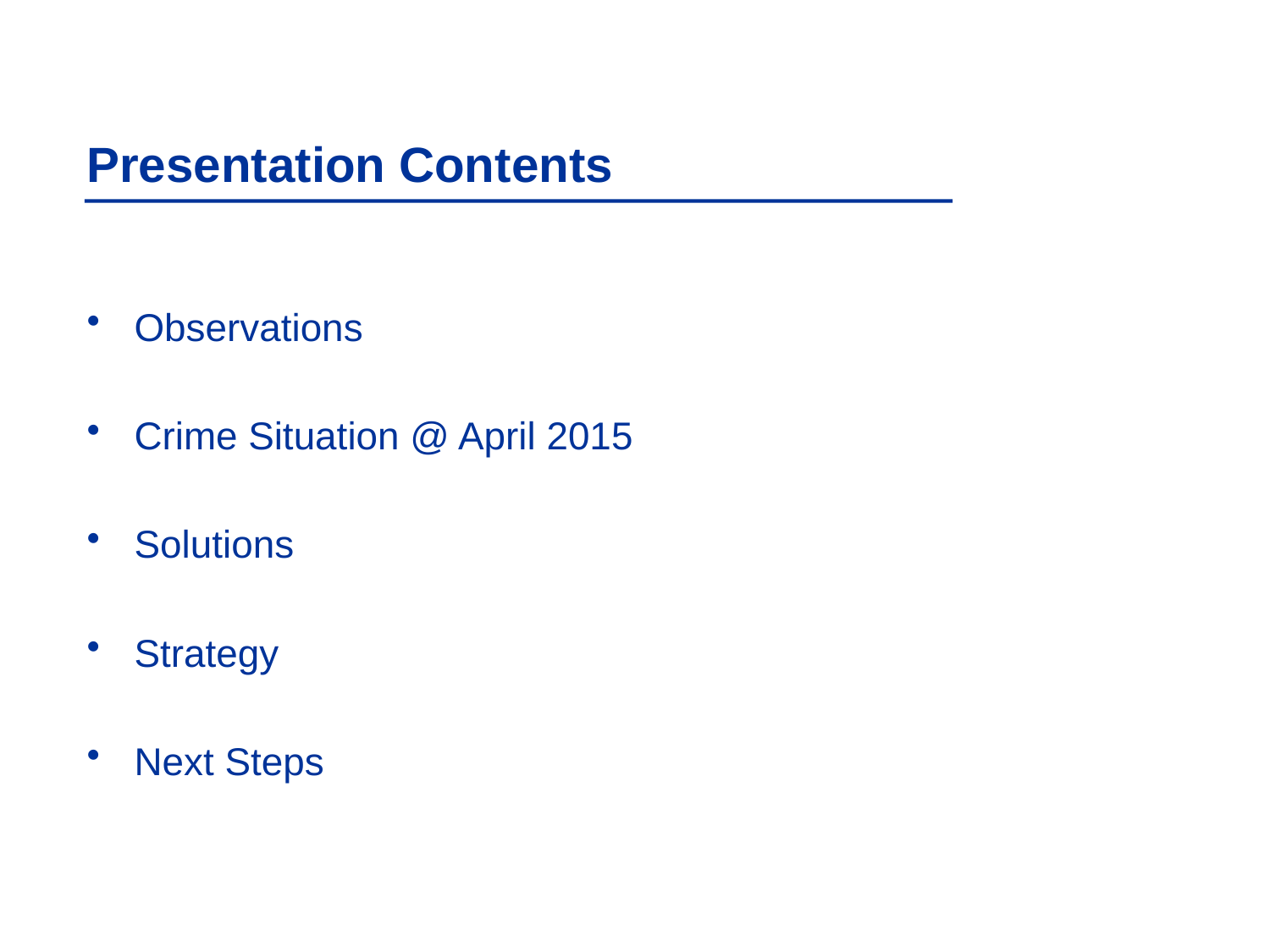

Presentation Contents

Observations

Crime Situation @ April 2015

Solutions

Strategy

Next Steps